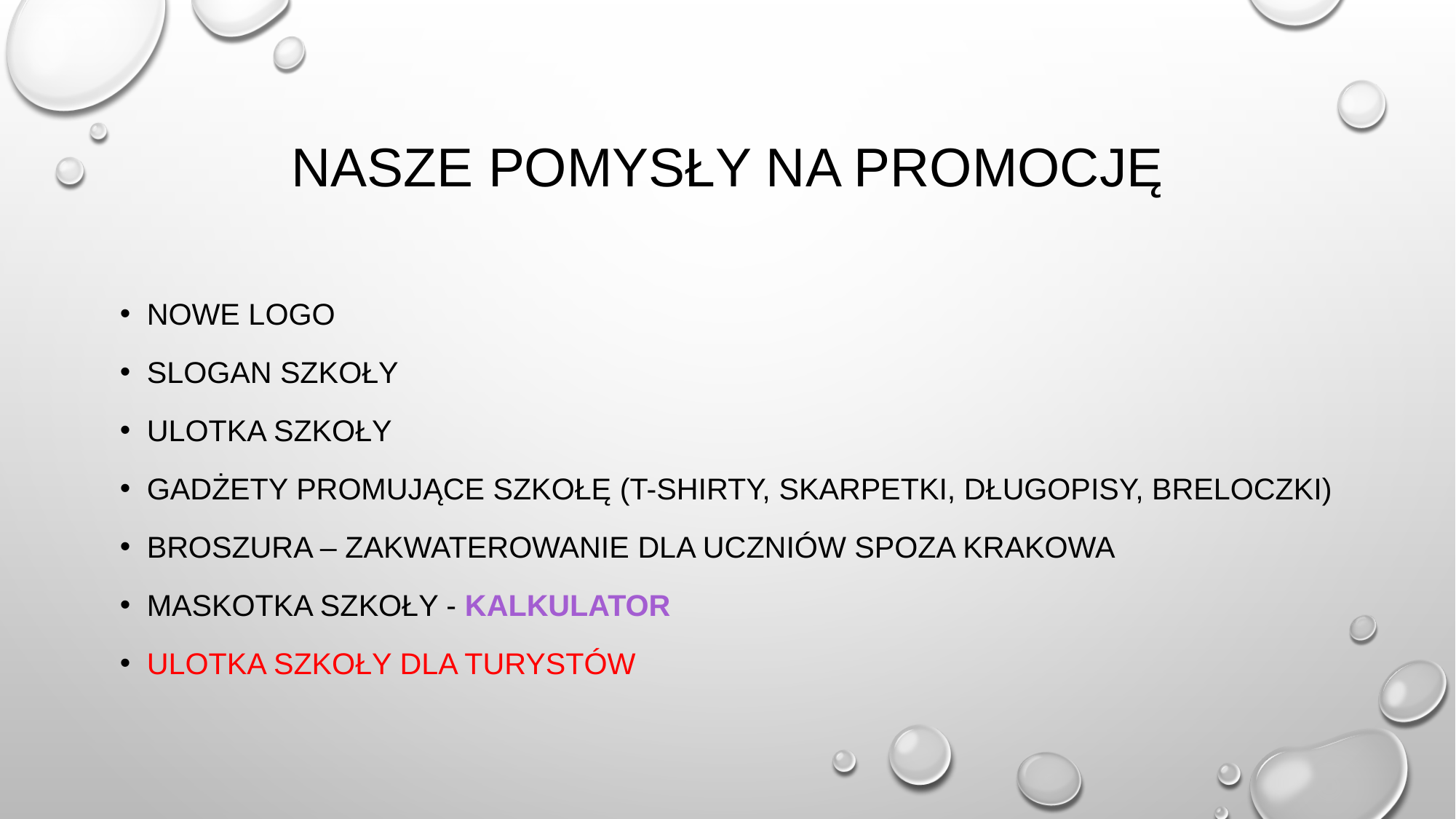

# Nasze pomysły na promocję
Nowe logo
Slogan szkoły
Ulotka szkoły
Gadżety promujące szkołę (T-shirty, skarpetki, długopisy, breloczki)
Broszura – zakwaterowanie dla uczniów spoza krakowa
Maskotka szkoły - KALKULATOR
Ulotka szkoły dla turystów